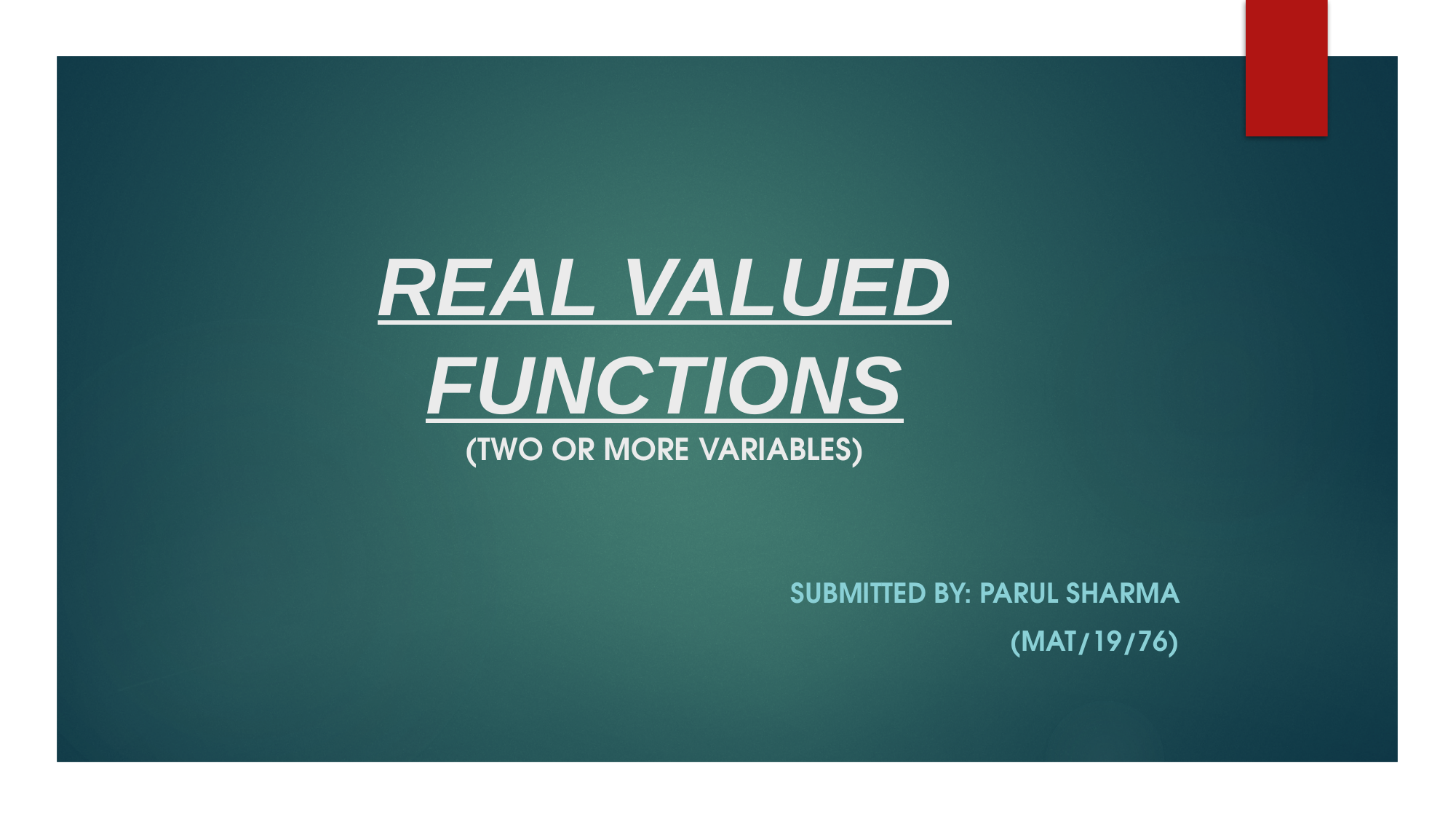

# REAL VALUED FUNCTIONS (TWO OR MORE VARIABLES)
SUBMITTED BY: PARUL SHARMA
(MAT/19/76)